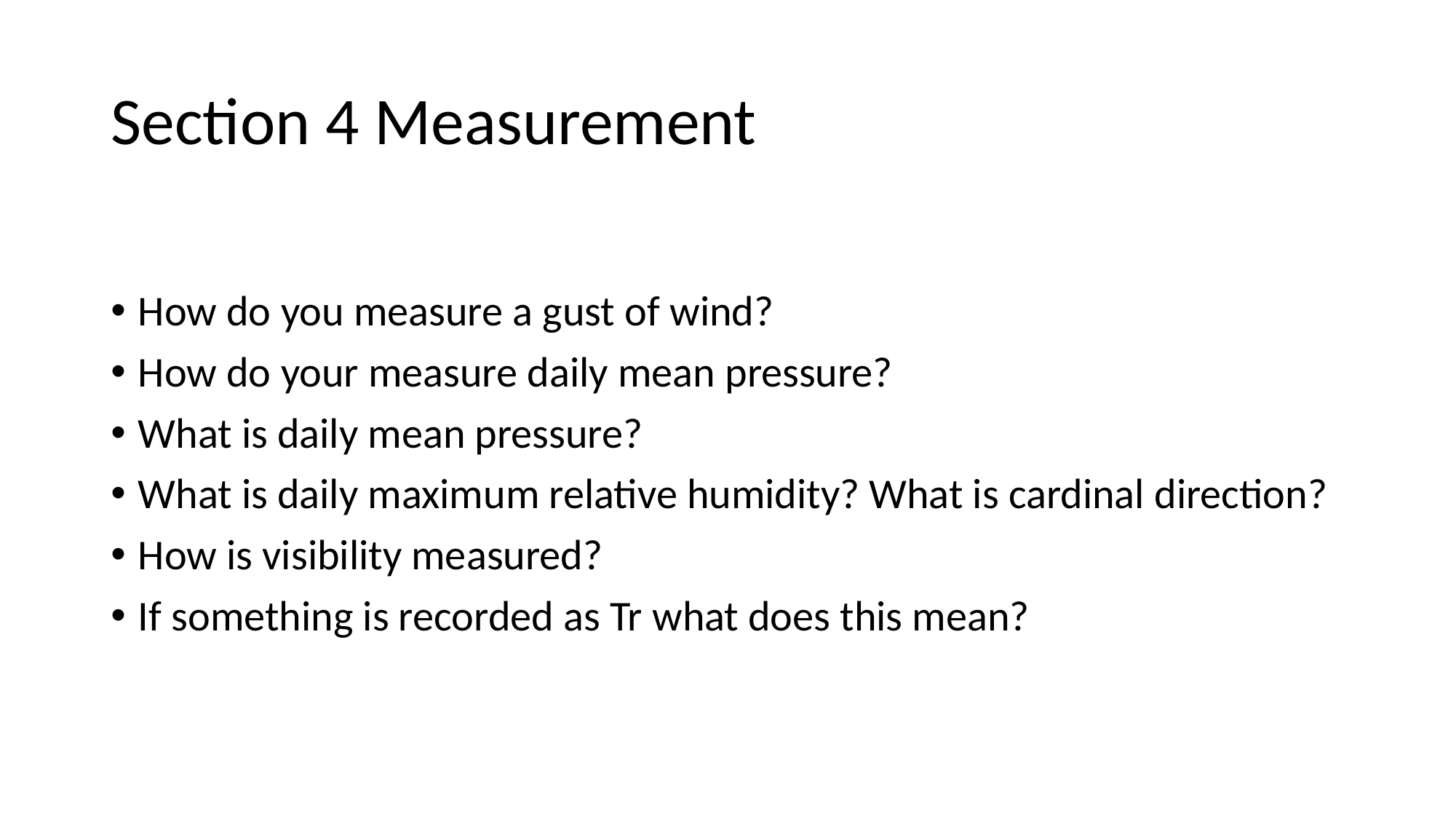

# Section 4 Measurement

How do you measure a gust of wind?
How do your measure daily mean pressure?
What is daily mean pressure?
What is daily maximum relative humidity? What is cardinal direction?
How is visibility measured?
If something is recorded as Tr what does this mean?